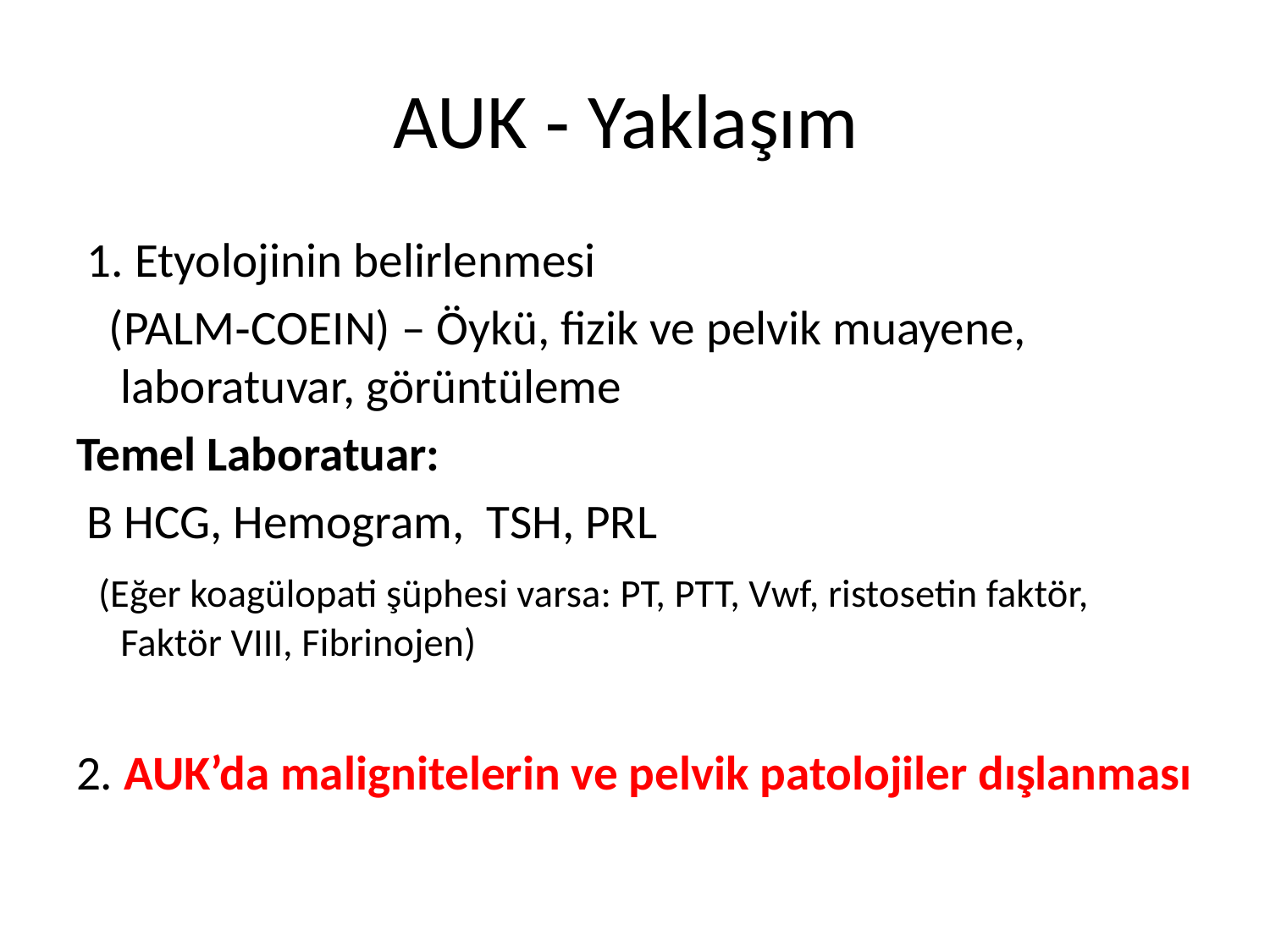

# AUK ‐ Yaklaşım
 1. Etyolojinin belirlenmesi
   (PALM‐COEIN) – Öykü, fizik ve pelvik muayene, laboratuvar, görüntüleme
Temel Laboratuar:
 B HCG, Hemogram,  TSH, PRL
  (Eğer koagülopati şüphesi varsa: PT, PTT, Vwf, ristosetin faktör, Faktör VIII, Fibrinojen)

2. AUK’da malignitelerin ve pelvik patolojiler dışlanması